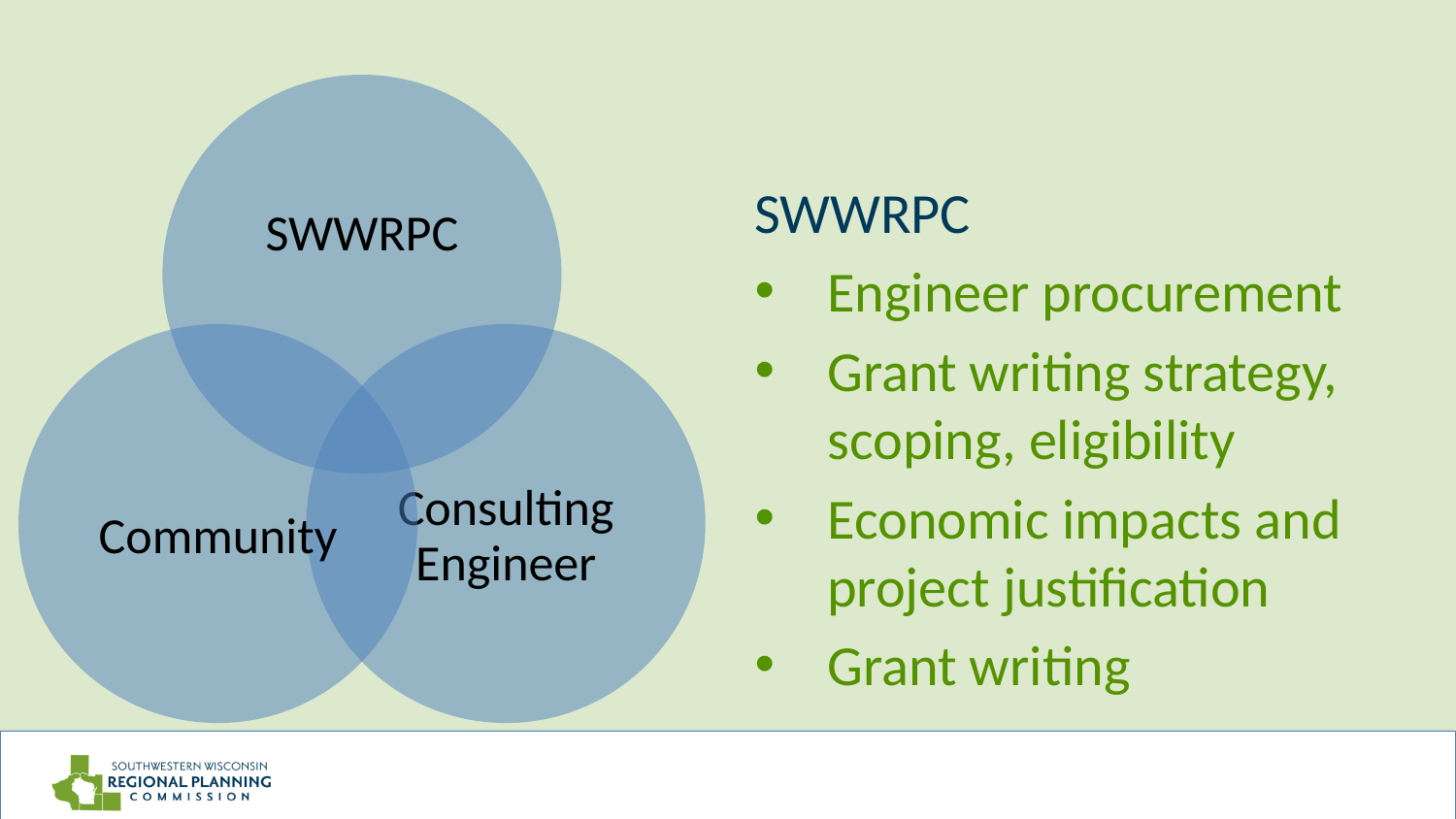

SWWRPC
Consulting Engineer
Community
SWWRPC
Engineer procurement
Grant writing strategy, scoping, eligibility
Economic impacts and project justification
Grant writing